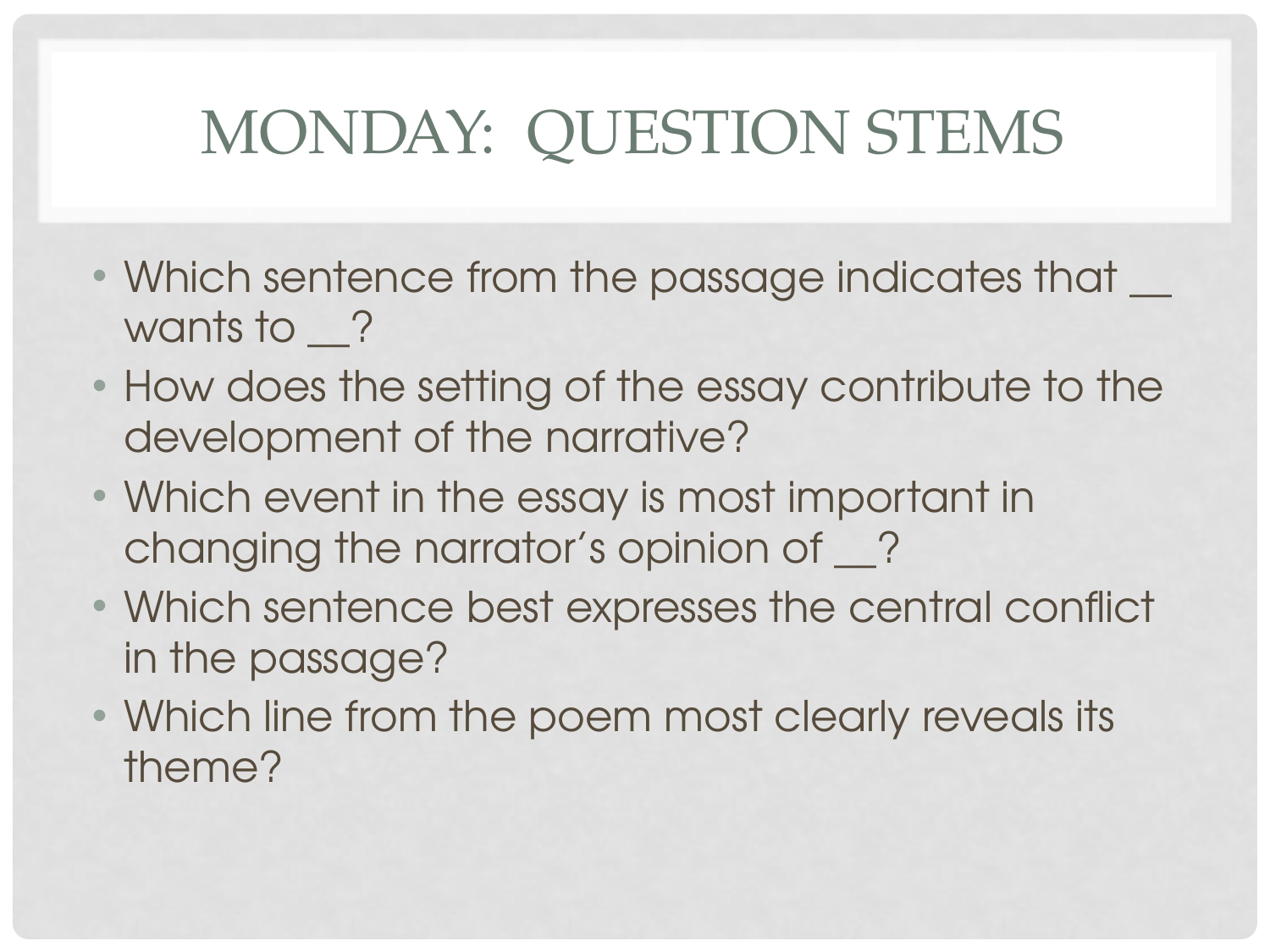

# Monday:  Question Stems
Which sentence from the passage indicates that __ wants to __?
How does the setting of the essay contribute to the development of the narrative?
Which event in the essay is most important in changing the narrator’s opinion of __?
Which sentence best expresses the central conflict in the passage?
Which line from the poem most clearly reveals its theme?